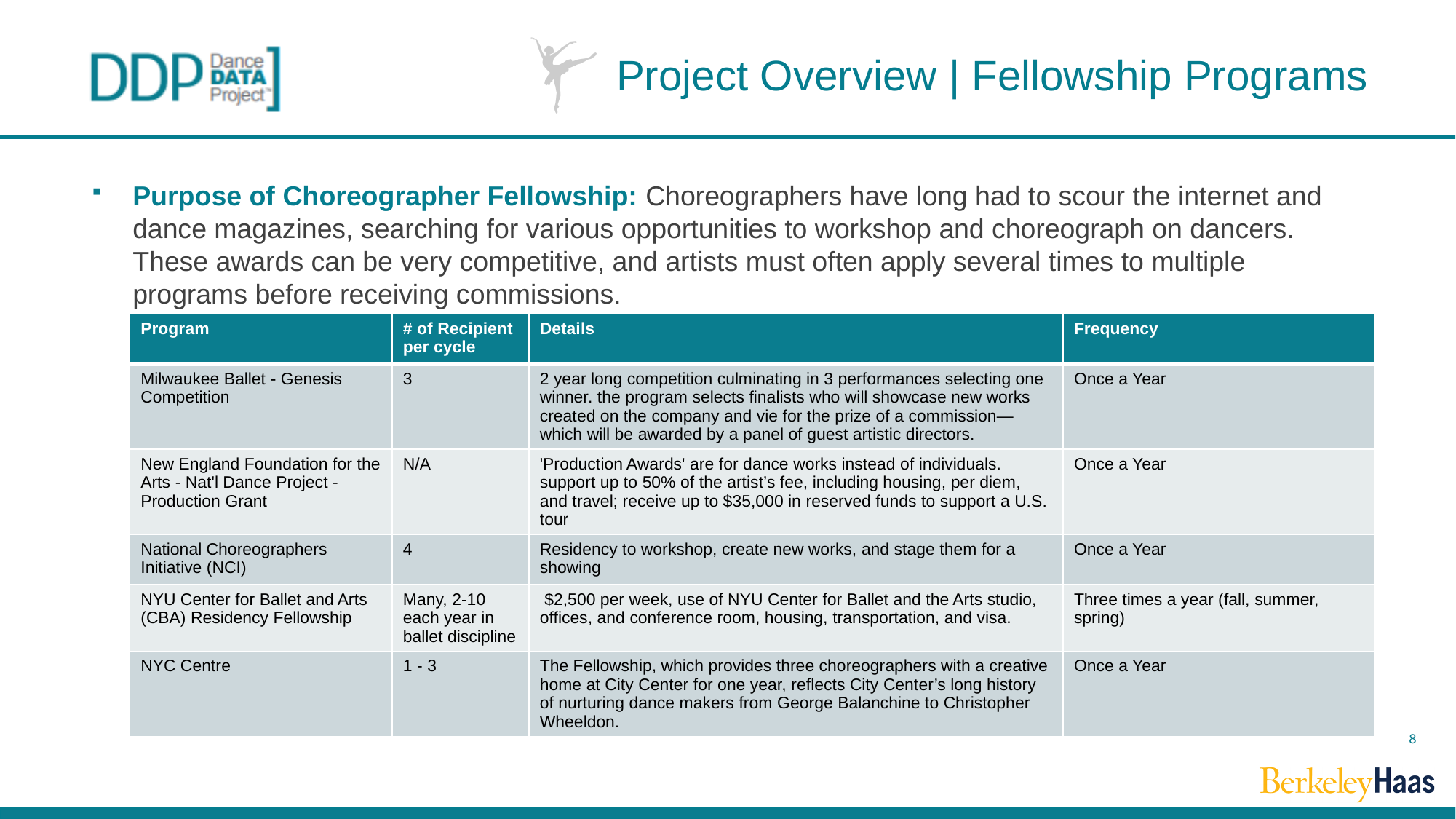

# Project Overview | Fellowship Programs
Purpose of Choreographer Fellowship: Choreographers have long had to scour the internet and dance magazines, searching for various opportunities to workshop and choreograph on dancers. These awards can be very competitive, and artists must often apply several times to multiple programs before receiving commissions.

| Program | # of Recipient per cycle | Details | Frequency |
| --- | --- | --- | --- |
| Milwaukee Ballet - Genesis Competition | 3 | 2 year long competition culminating in 3 performances selecting one winner. the program selects finalists who will showcase new works created on the company and vie for the prize of a commission—which will be awarded by a panel of guest artistic directors. | Once a Year |
| New England Foundation for the Arts - Nat'l Dance Project - Production Grant | N/A | 'Production Awards' are for dance works instead of individuals. support up to 50% of the artist’s fee, including housing, per diem, and travel; receive up to $35,000 in reserved funds to support a U.S. tour | Once a Year |
| National Choreographers Initiative (NCI) | 4 | Residency to workshop, create new works, and stage them for a showing | Once a Year |
| NYU Center for Ballet and Arts (CBA) Residency Fellowship | Many, 2-10 each year in ballet discipline | $2,500 per week, use of NYU Center for Ballet and the Arts studio, offices, and conference room, housing, transportation, and visa. | Three times a year (fall, summer, spring) |
| NYC Centre | 1 - 3 | The Fellowship, which provides three choreographers with a creative home at City Center for one year, reflects City Center’s long history of nurturing dance makers from George Balanchine to Christopher Wheeldon. | Once a Year |
8